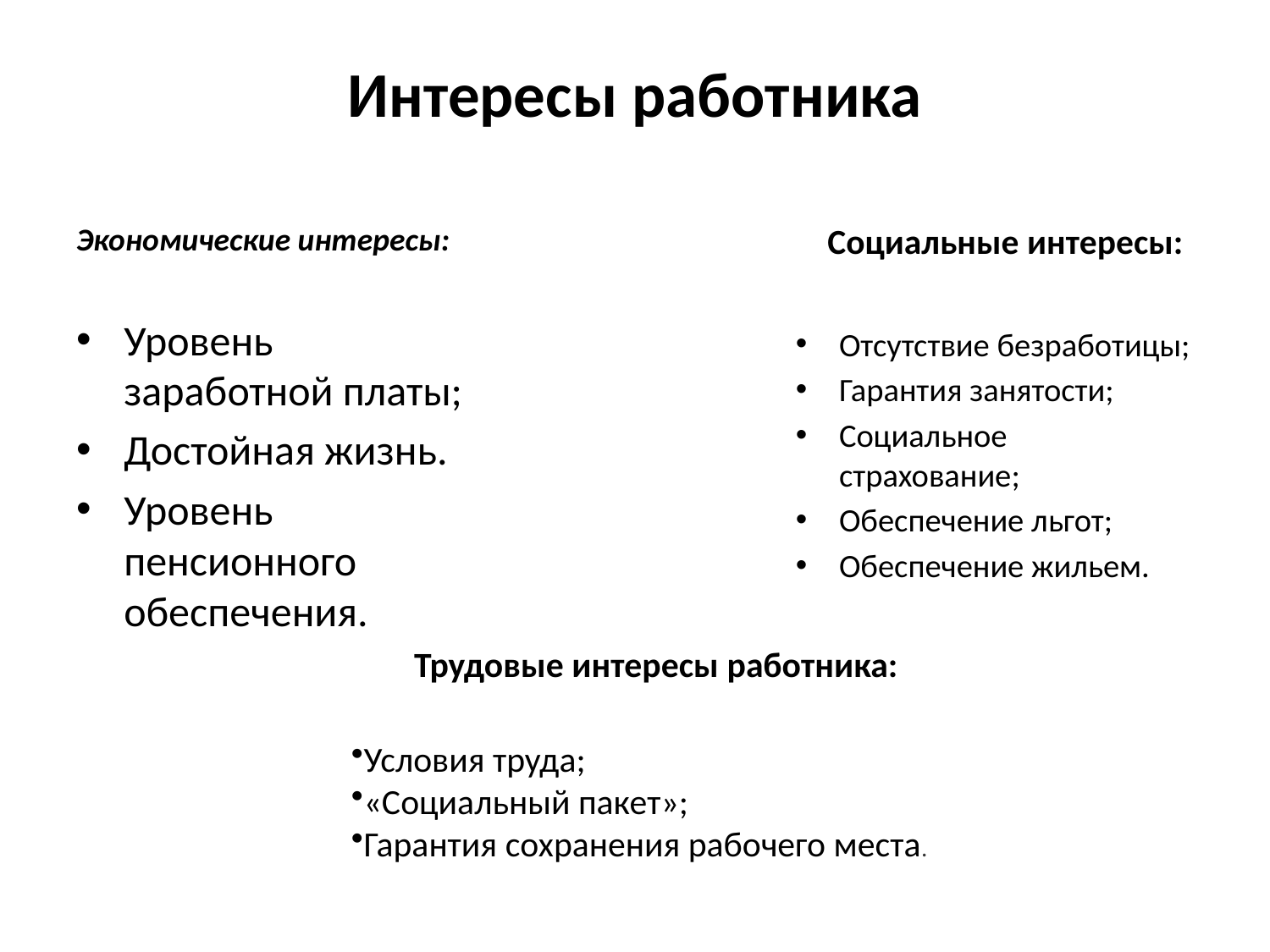

# Интересы работника
Экономические интересы:

Социальные интересы:

Уровень заработной платы;
Достойная жизнь.
Уровень пенсионного обеспечения.

Отсутствие безработицы;
Гарантия занятости;
Социальное страхование;
Обеспечение льгот;
Обеспечение жильем.

Трудовые интересы работника:

Условия труда;
«Социальный пакет»;
Гарантия сохранения рабочего места.